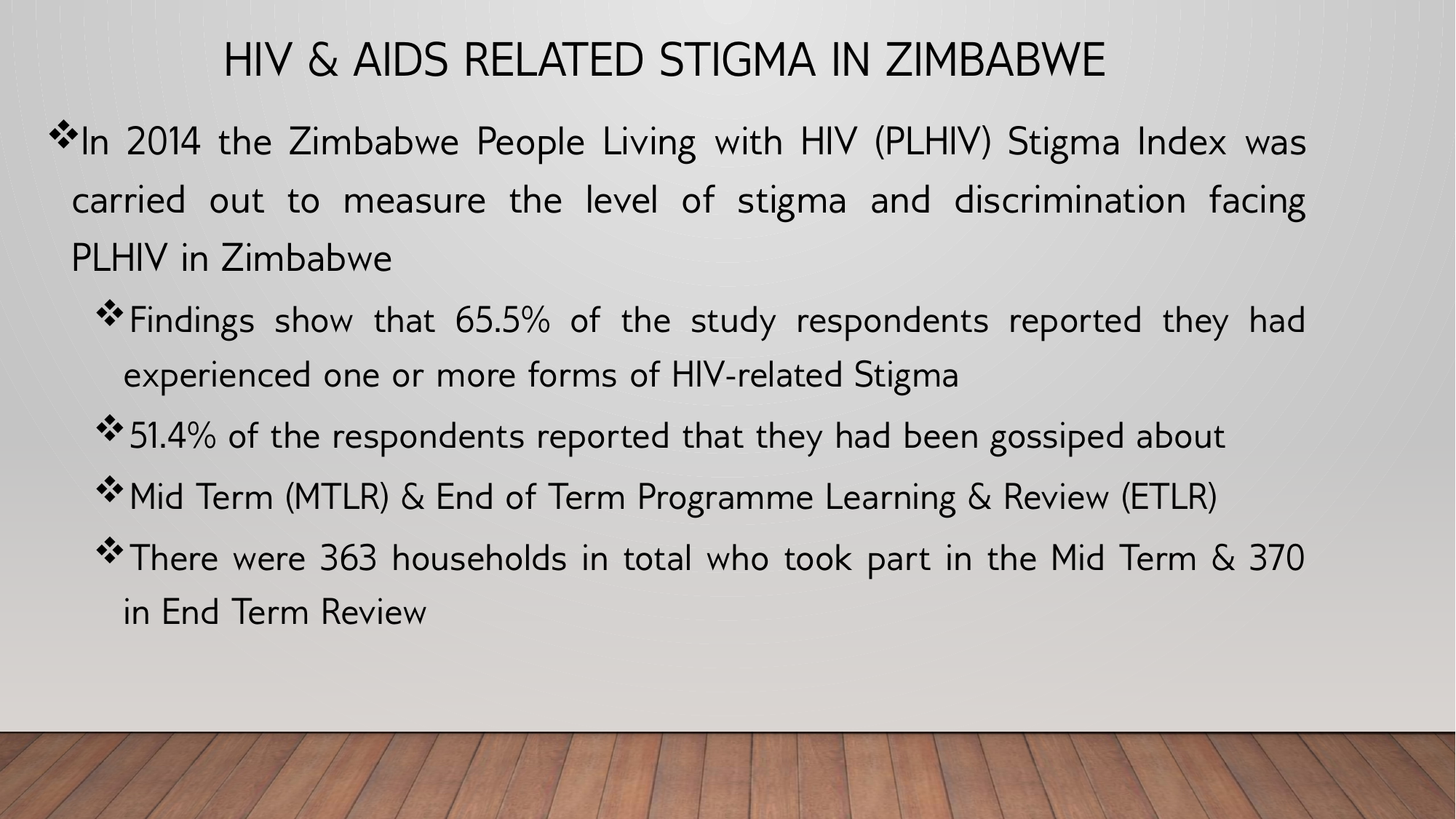

# HIV & AIDS Related Stigma in Zimbabwe
In 2014 the Zimbabwe People Living with HIV (PLHIV) Stigma Index was carried out to measure the level of stigma and discrimination facing PLHIV in Zimbabwe
Findings show that 65.5% of the study respondents reported they had experienced one or more forms of HIV-related Stigma
51.4% of the respondents reported that they had been gossiped about
Mid Term (MTLR) & End of Term Programme Learning & Review (ETLR)
There were 363 households in total who took part in the Mid Term & 370 in End Term Review